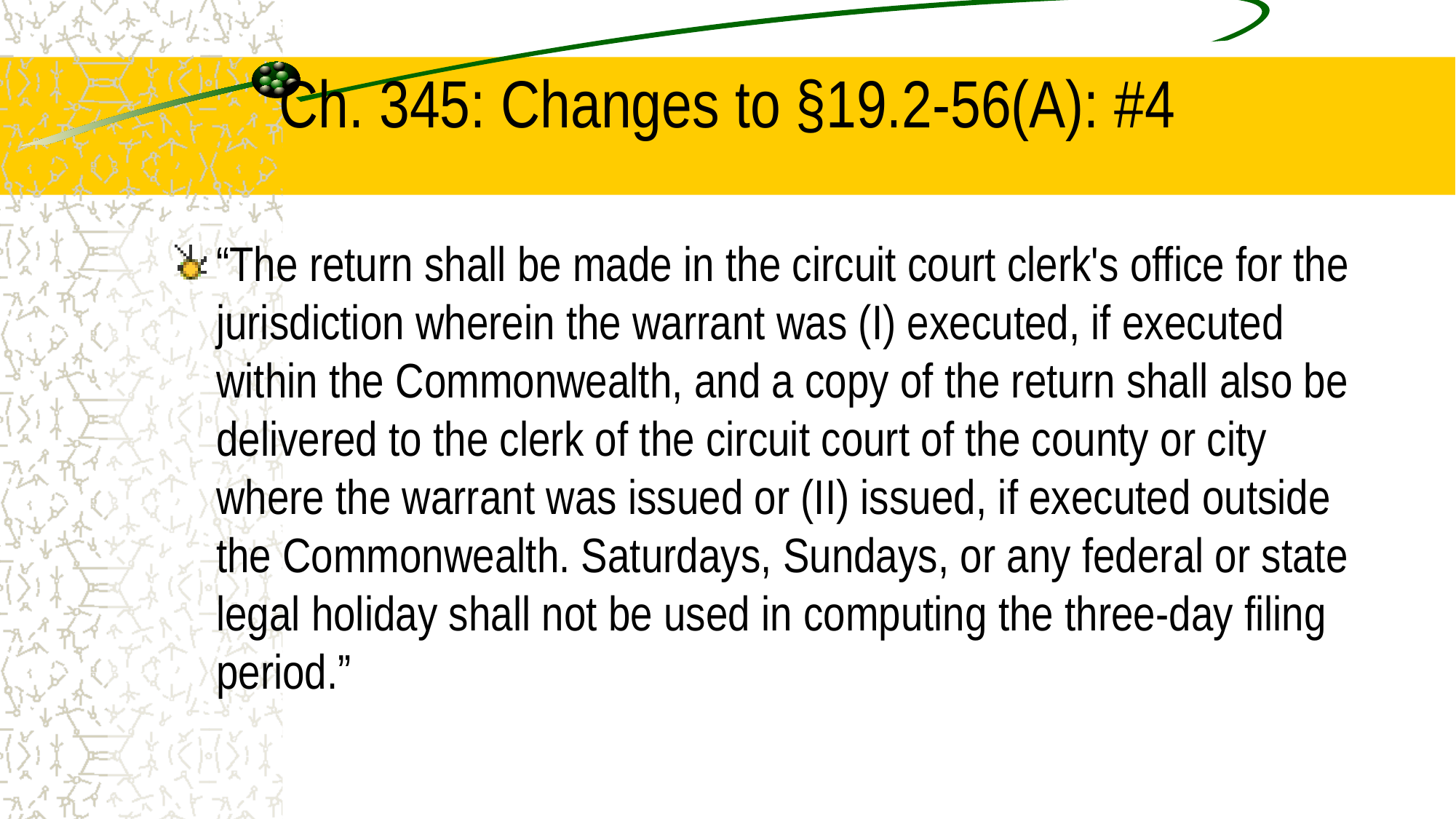

# Ch. 345: Changes to §19.2-56(A): #4
“The return shall be made in the circuit court clerk's office for the jurisdiction wherein the warrant was (I) executed, if executed within the Commonwealth, and a copy of the return shall also be delivered to the clerk of the circuit court of the county or city where the warrant was issued or (II) issued, if executed outside the Commonwealth. Saturdays, Sundays, or any federal or state legal holiday shall not be used in computing the three-day filing period.”